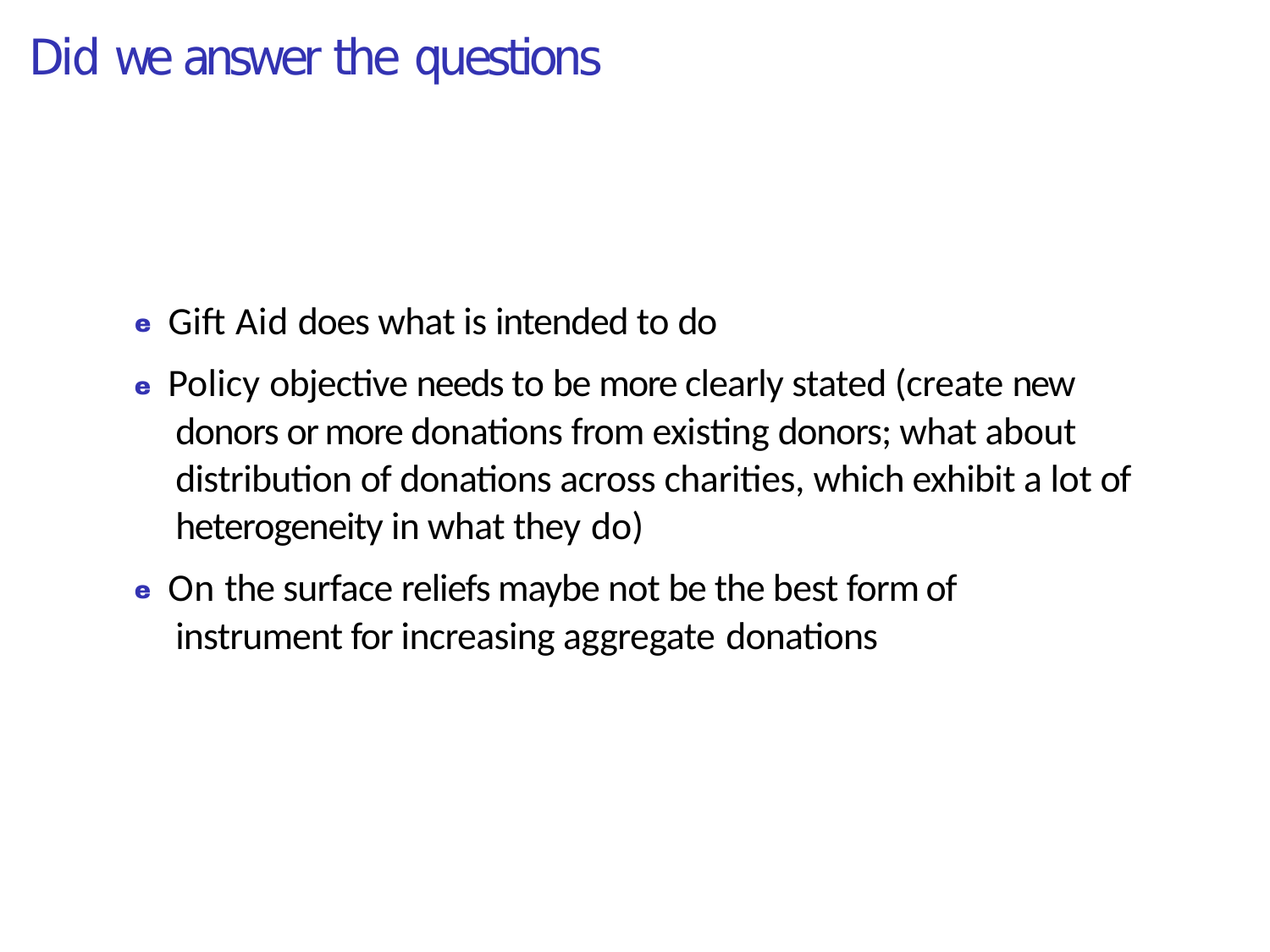

# Did we answer the questions
e Gift Aid does what is intended to do
e Policy objective needs to be more clearly stated (create new  donors or more donations from existing donors; what about  distribution of donations across charities, which exhibit a lot of  heterogeneity in what they do)
e On the surface reliefs maybe not be the best form of  instrument for increasing aggregate donations